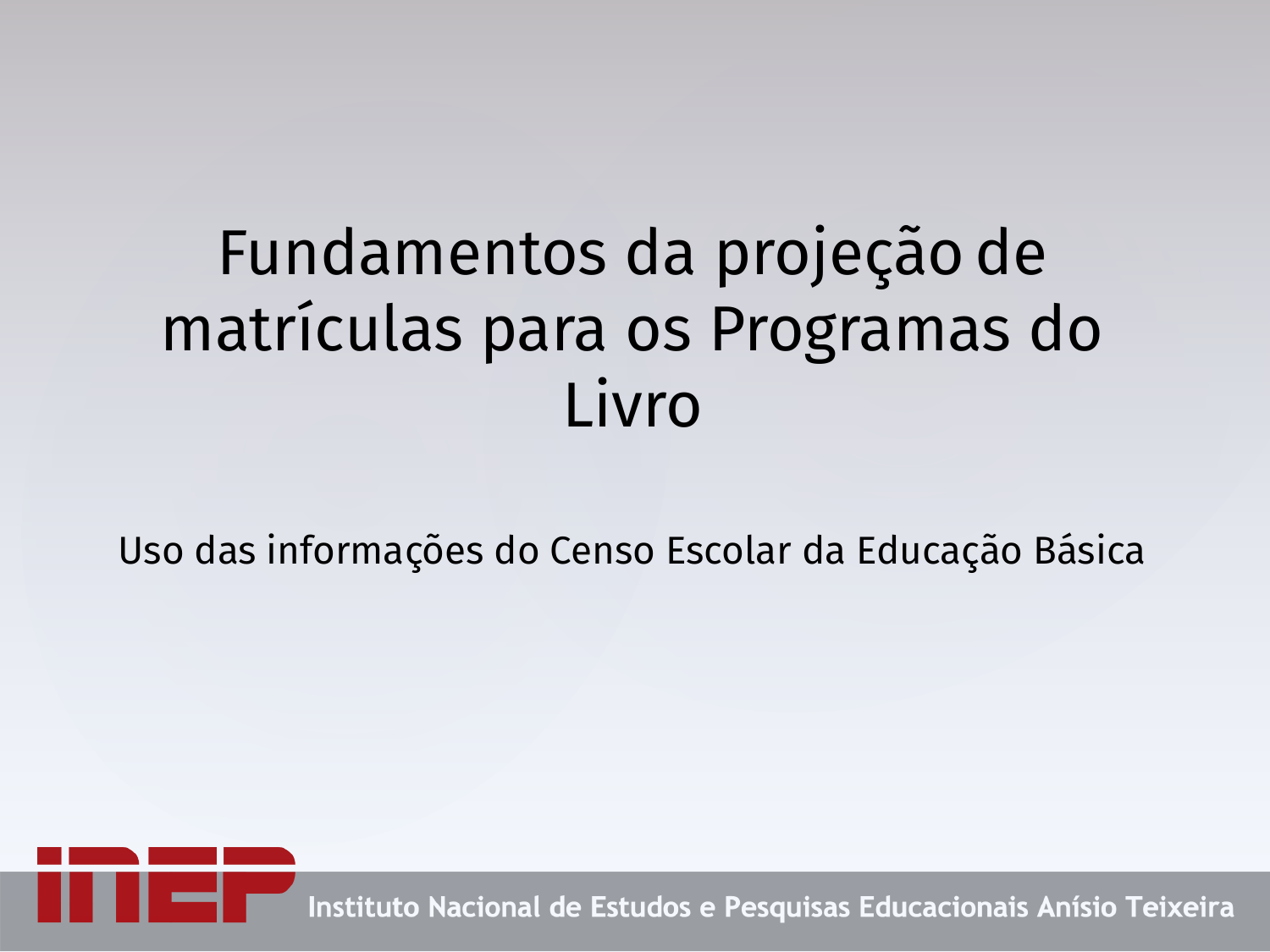

# Fundamentos da projeção de matrículas para os Programas do Livro
Uso das informações do Censo Escolar da Educação Básica